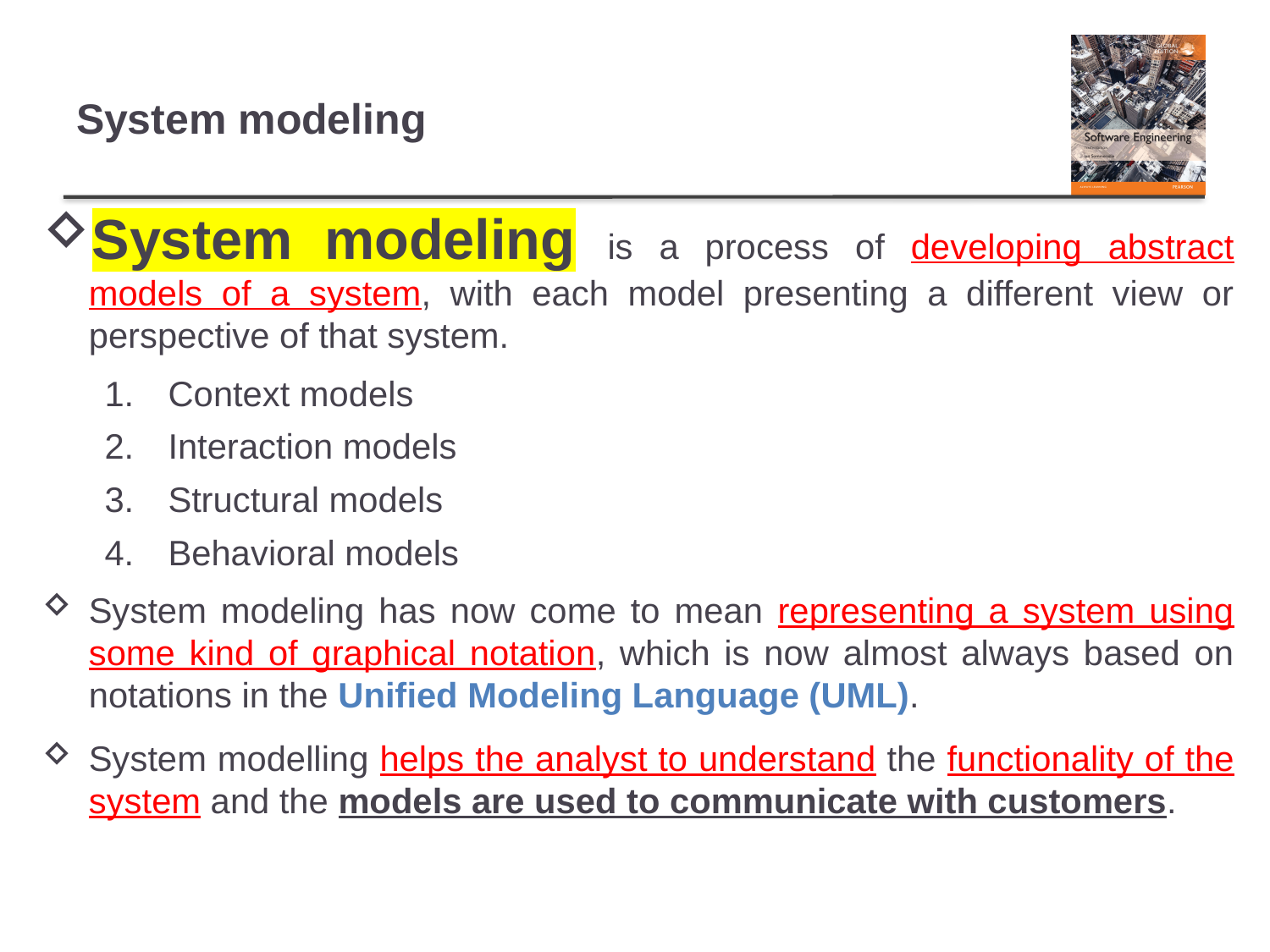

# System modeling
System modeling is a process of developing abstract models of a system, with each model presenting a different view or perspective of that system.
Context models
Interaction models
Structural models
Behavioral models
System modeling has now come to mean representing a system using some kind of graphical notation, which is now almost always based on notations in the Unified Modeling Language (UML).
System modelling helps the analyst to understand the functionality of the system and the models are used to communicate with customers.